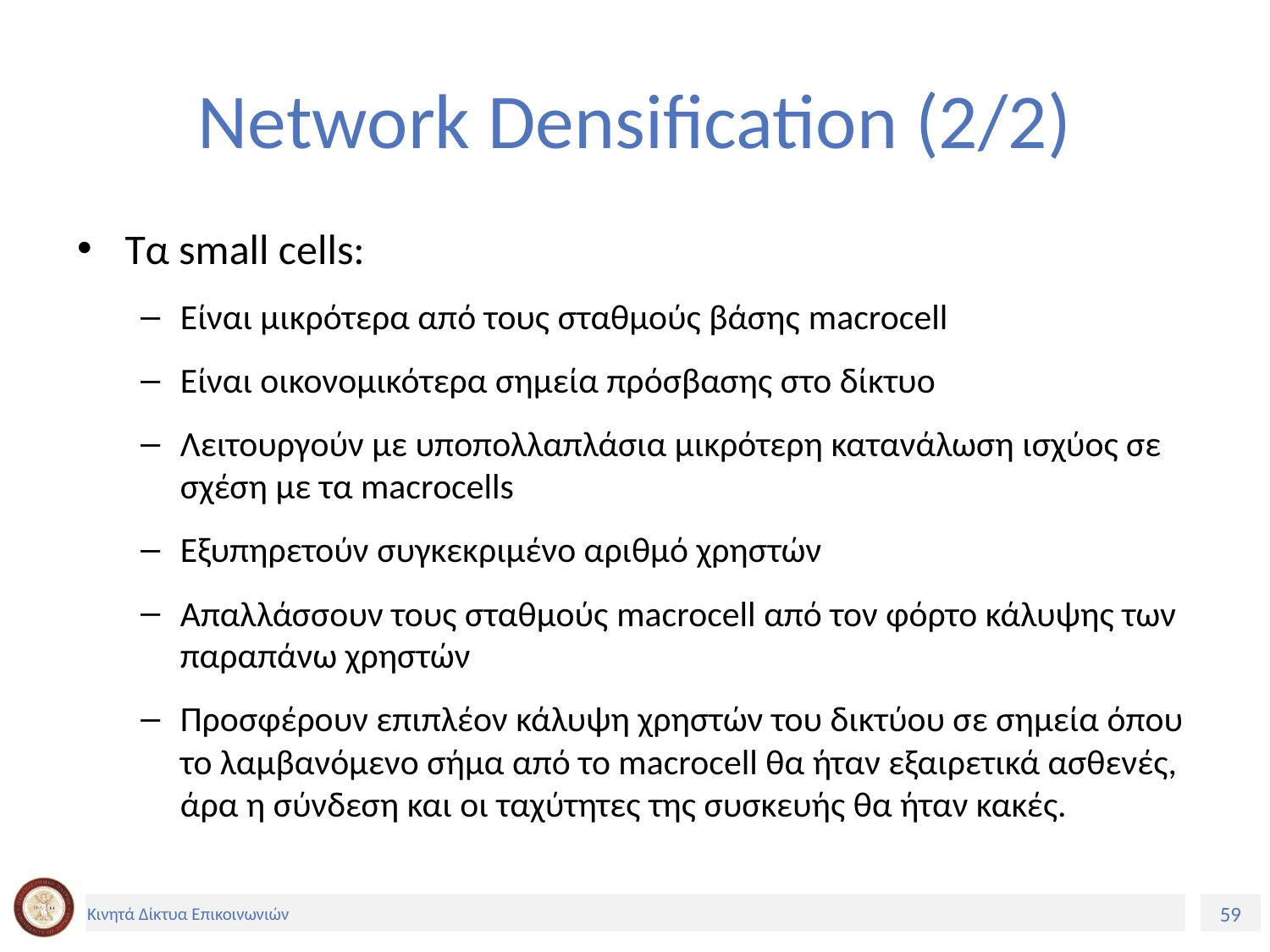

# Network Densification (2/2)
Τα small cells:
Είναι μικρότερα από τους σταθμούς βάσης macrocell
Είναι οικονομικότερα σημεία πρόσβασης στο δίκτυο
Λειτουργούν με υποπολλαπλάσια μικρότερη κατανάλωση ισχύος σε σχέση με τα macrocells
Εξυπηρετούν συγκεκριμένο αριθμό χρηστών
Απαλλάσσουν τους σταθμούς macrocell από τον φόρτο κάλυψης των παραπάνω χρηστών
Προσφέρουν επιπλέον κάλυψη χρηστών του δικτύου σε σημεία όπου το λαμβανόμενο σήμα από το macrocell θα ήταν εξαιρετικά ασθενές, άρα η σύνδεση και οι ταχύτητες της συσκευής θα ήταν κακές.